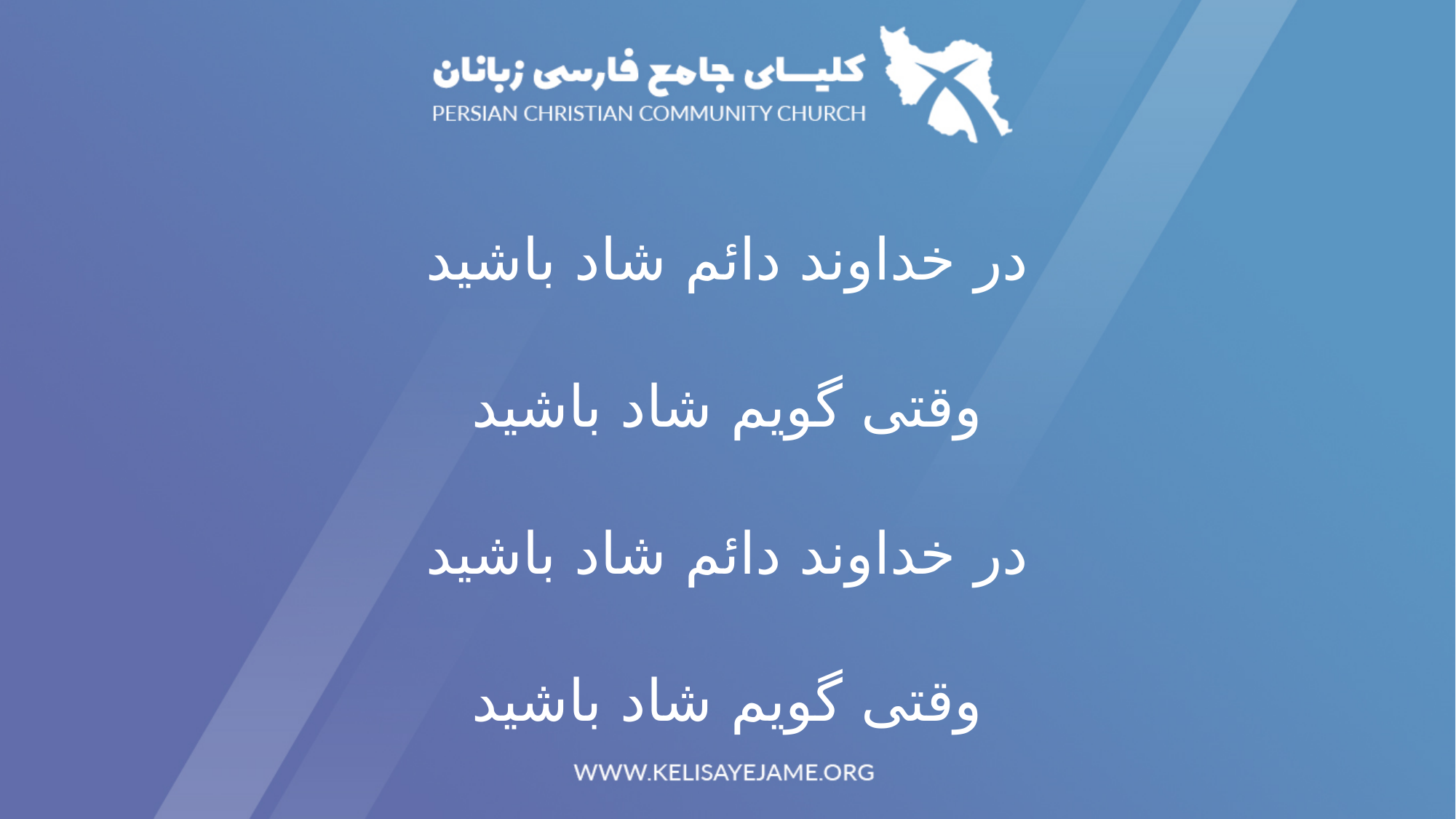

در خداوند دائم شاد باشید
وقتی گویم شاد باشید
در خداوند دائم شاد باشید
وقتی گویم شاد باشید